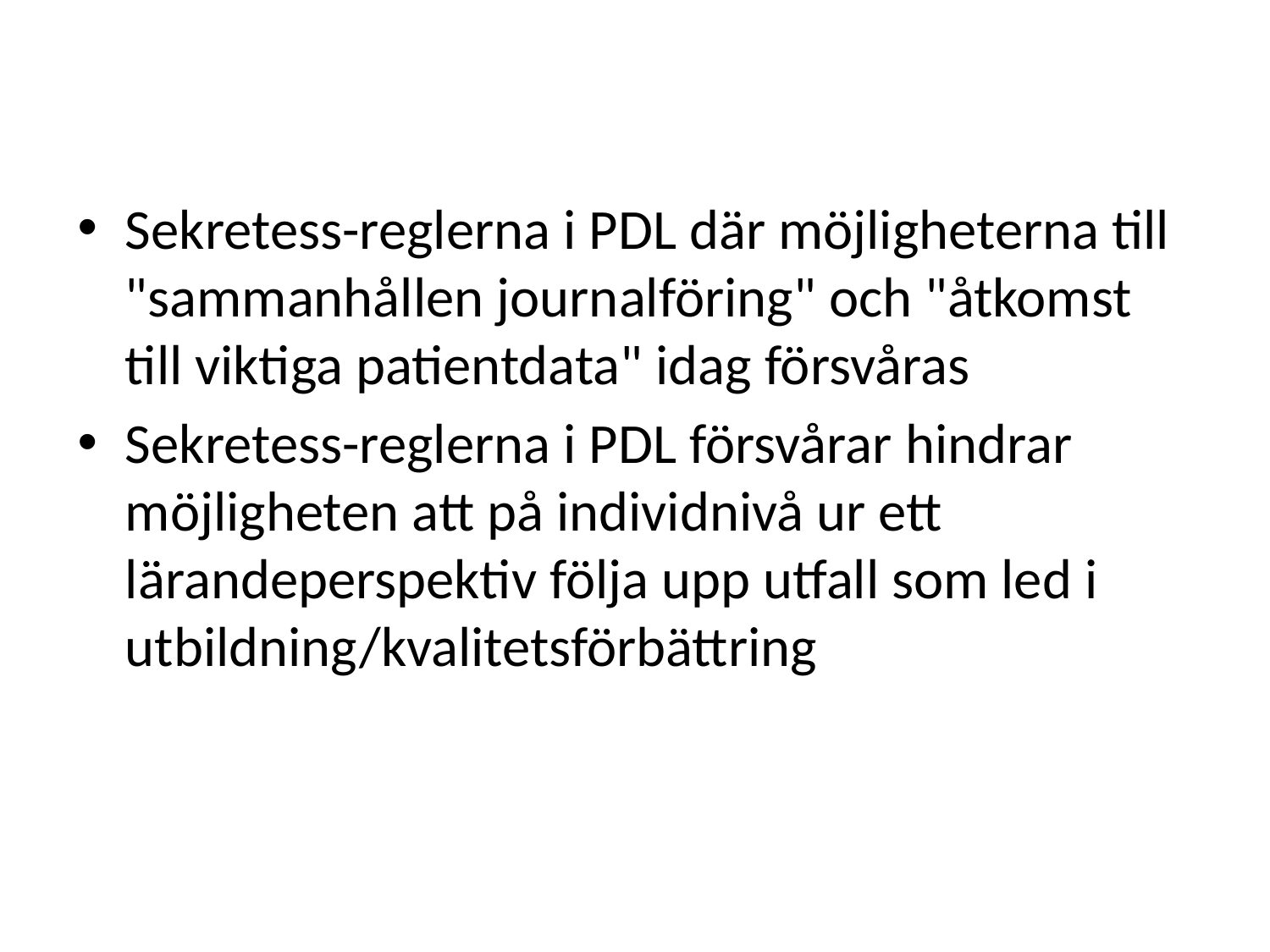

#
Sekretess-reglerna i PDL där möjligheterna till "sammanhållen journalföring" och "åtkomst till viktiga patientdata" idag försvåras
Sekretess-reglerna i PDL försvårar hindrar möjligheten att på individnivå ur ett lärandeperspektiv följa upp utfall som led i utbildning/kvalitetsförbättring